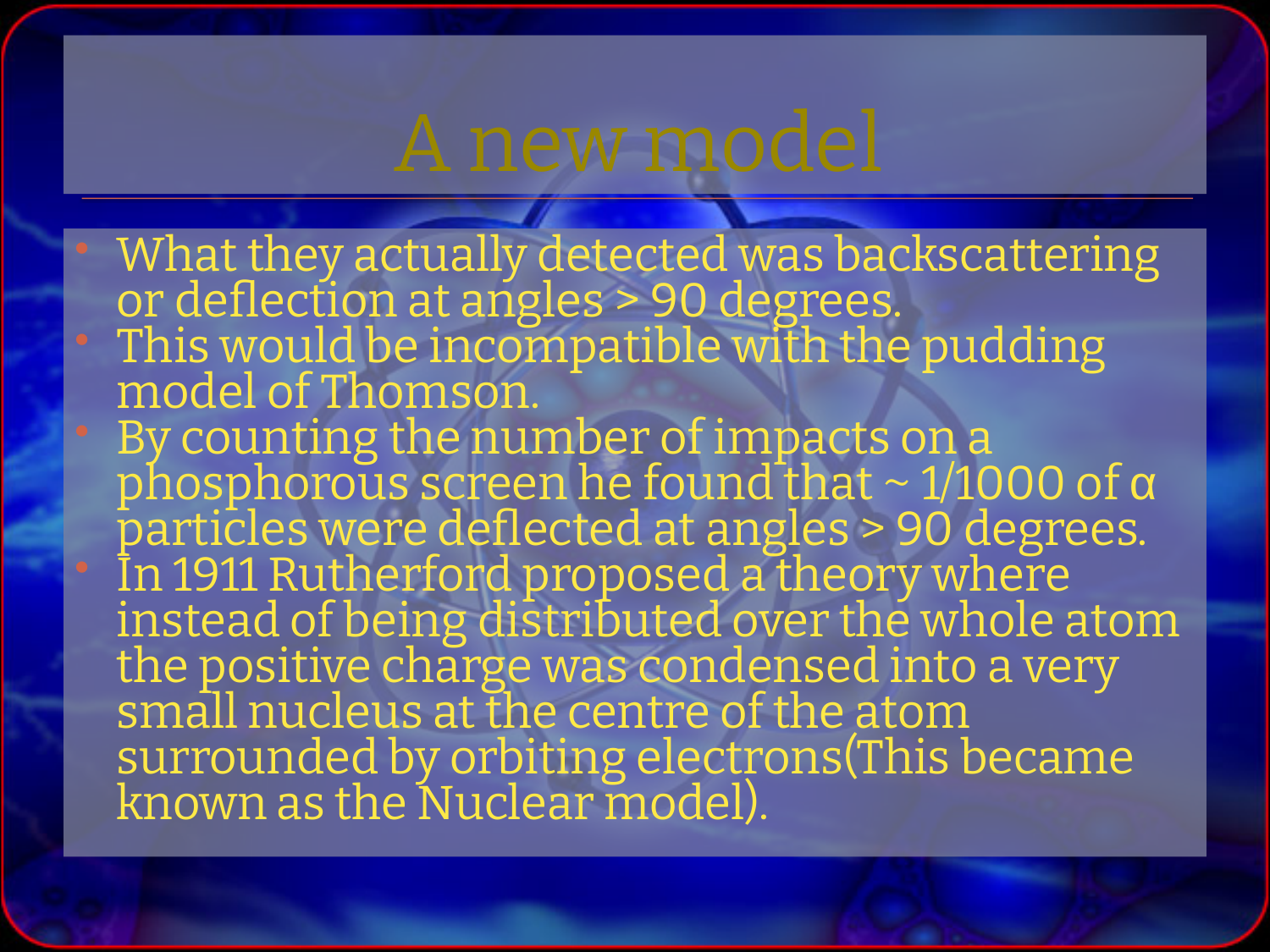

# A new model
What they actually detected was backscattering or deflection at angles > 90 degrees.
This would be incompatible with the pudding model of Thomson.
By counting the number of impacts on a phosphorous screen he found that ~ 1/1000 of α particles were deflected at angles > 90 degrees.
In 1911 Rutherford proposed a theory where instead of being distributed over the whole atom the positive charge was condensed into a very small nucleus at the centre of the atom surrounded by orbiting electrons(This became known as the Nuclear model).